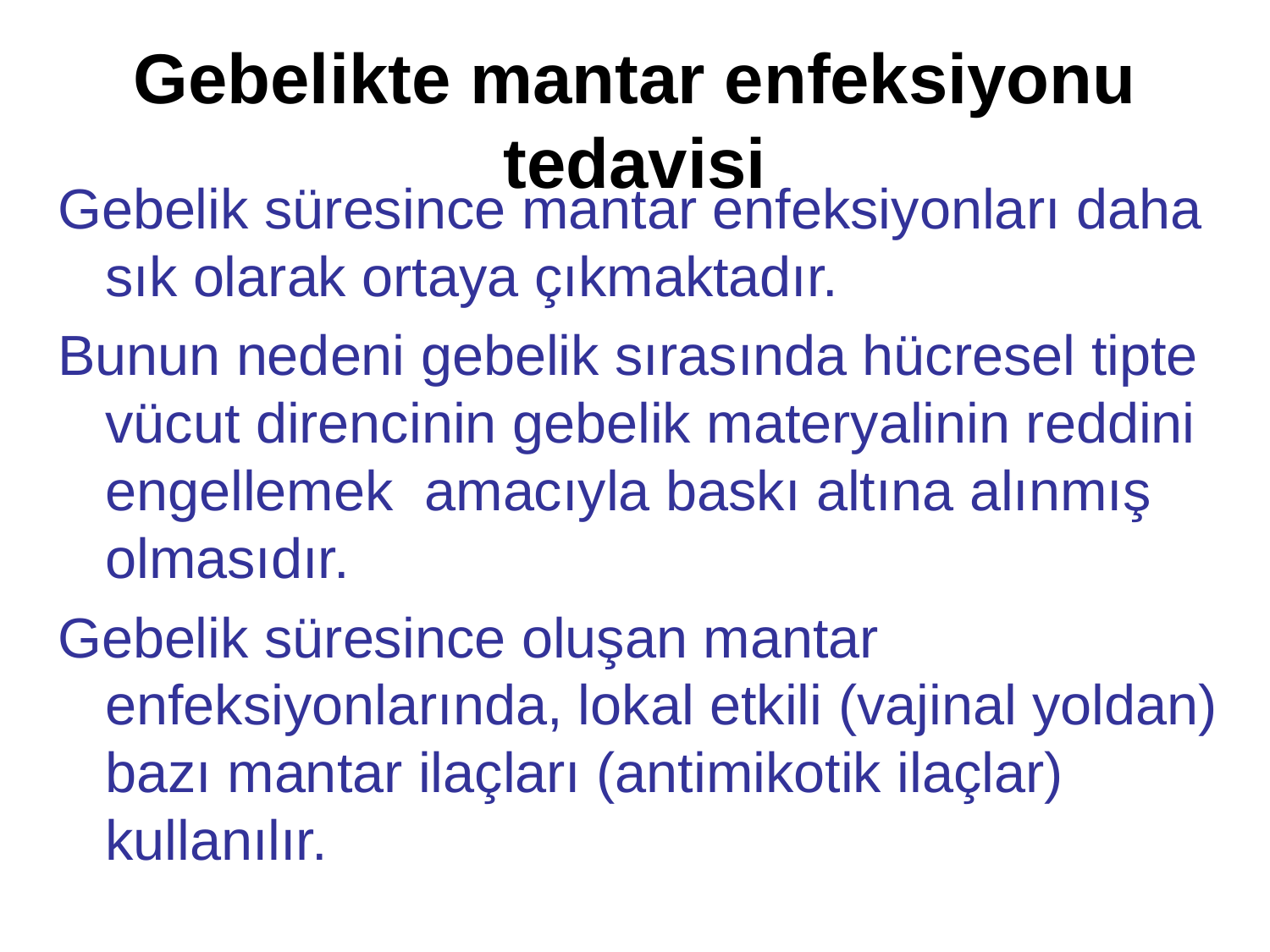

# Gebelikte mantar enfeksiyonu tedavisi
Gebelik süresince mantar enfeksiyonları daha sık olarak ortaya çıkmaktadır.
Bunun nedeni gebelik sırasında hücresel tipte vücut direncinin gebelik materyalinin reddini engellemek  amacıyla baskı altına alınmış olmasıdır.
Gebelik süresince oluşan mantar enfeksiyonlarında, lokal etkili (vajinal yoldan) bazı mantar ilaçları (antimikotik ilaçlar) kullanılır.